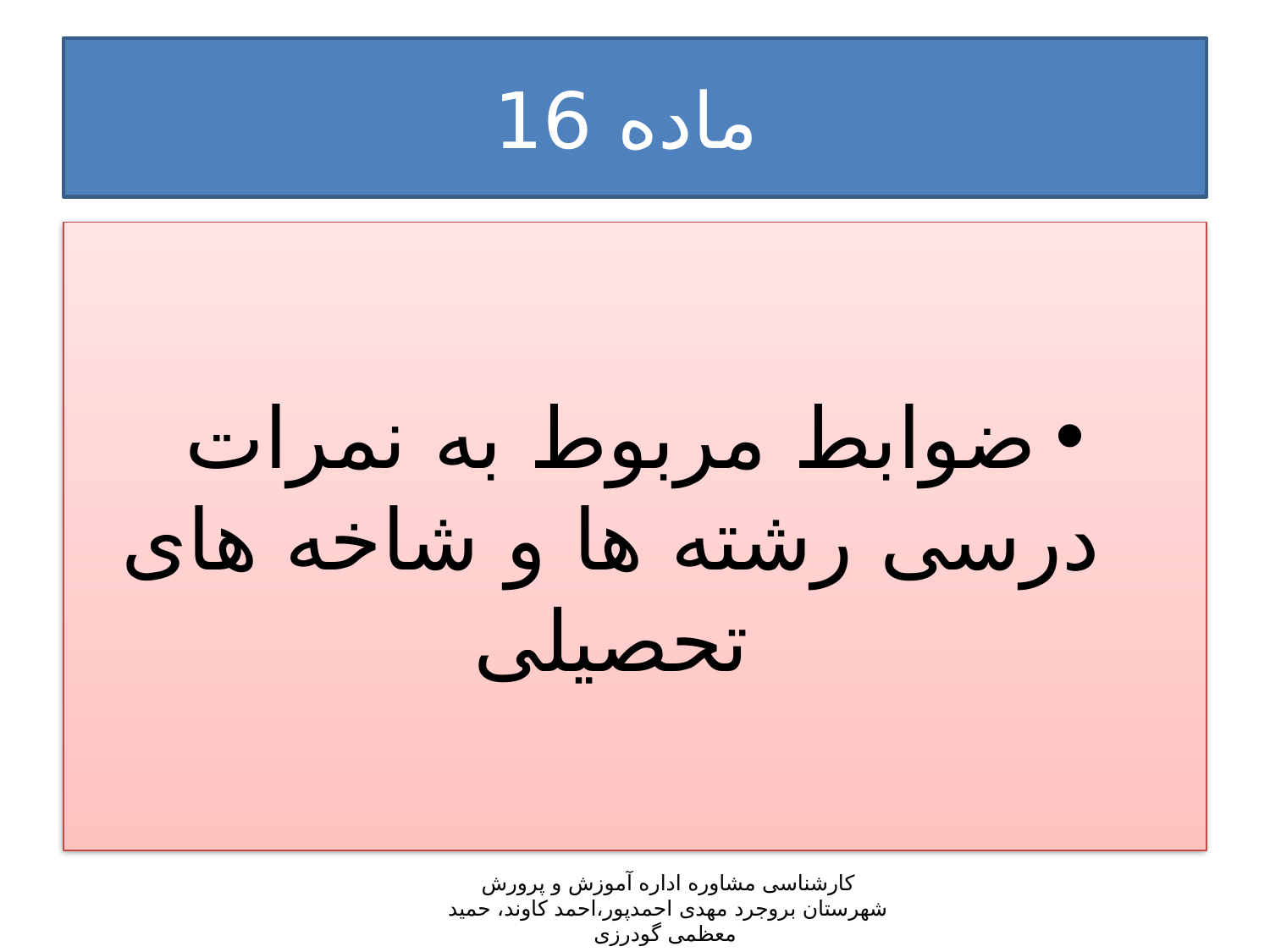

# ماده 16
ضوابط مربوط به نمرات درسی رشته ها و شاخه های تحصیلی
کارشناسی مشاوره اداره آموزش و پرورش شهرستان بروجرد مهدی احمدپور،احمد کاوند، حمید معظمی گودرزی